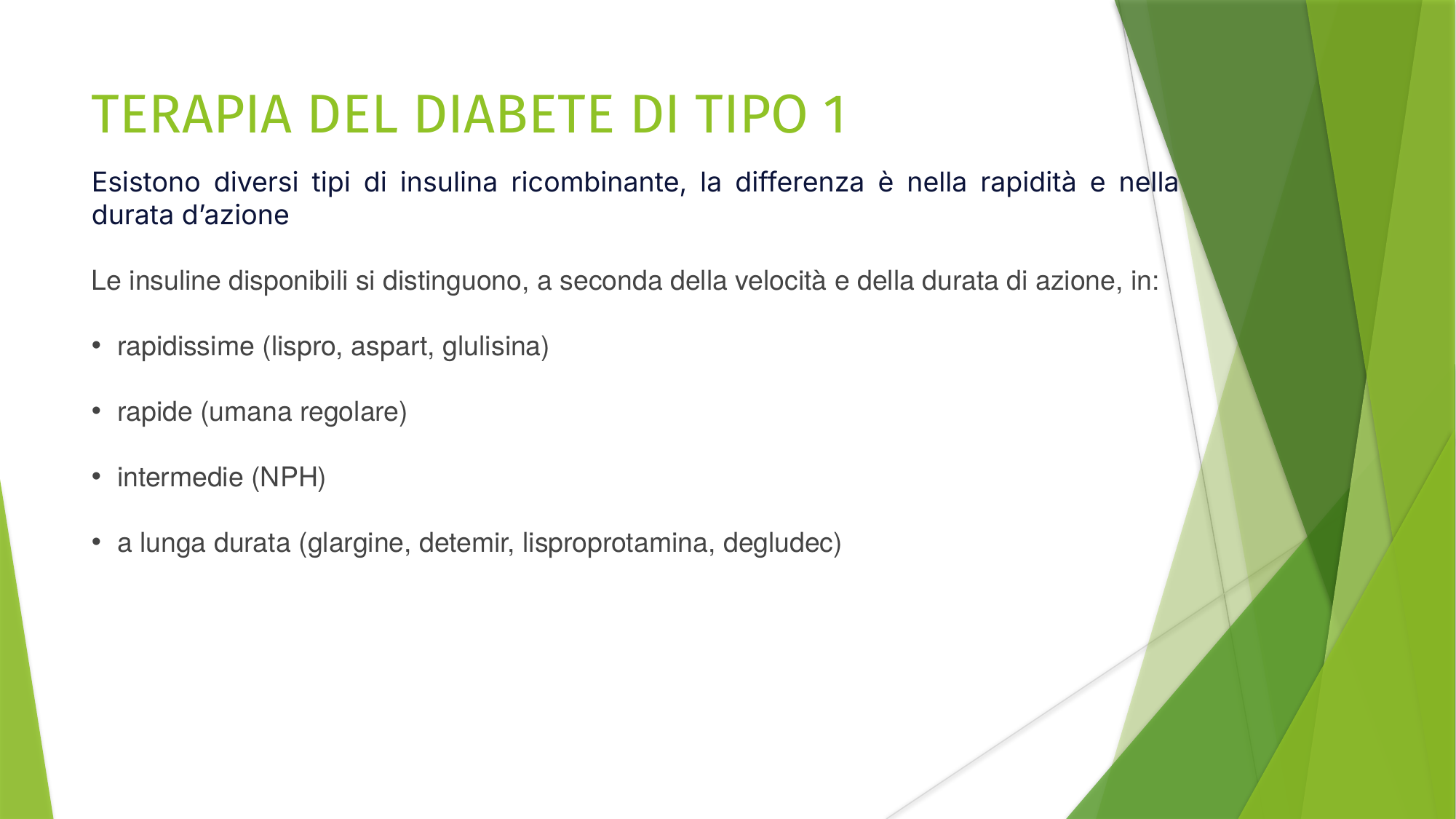

TERAPIA DEL DIABETE DI TIPO 1
Esistono diversi tipi di insulina ricombinante, la differenza è nella rapidità e nella durata d’azione

Le insuline disponibili si distinguono, a seconda della velocità e della durata di azione, in:

rapidissime (lispro, aspart, glulisina)

rapide (umana regolare)

intermedie (NPH)

a lunga durata (glargine, detemir, lisproprotamina, degludec)